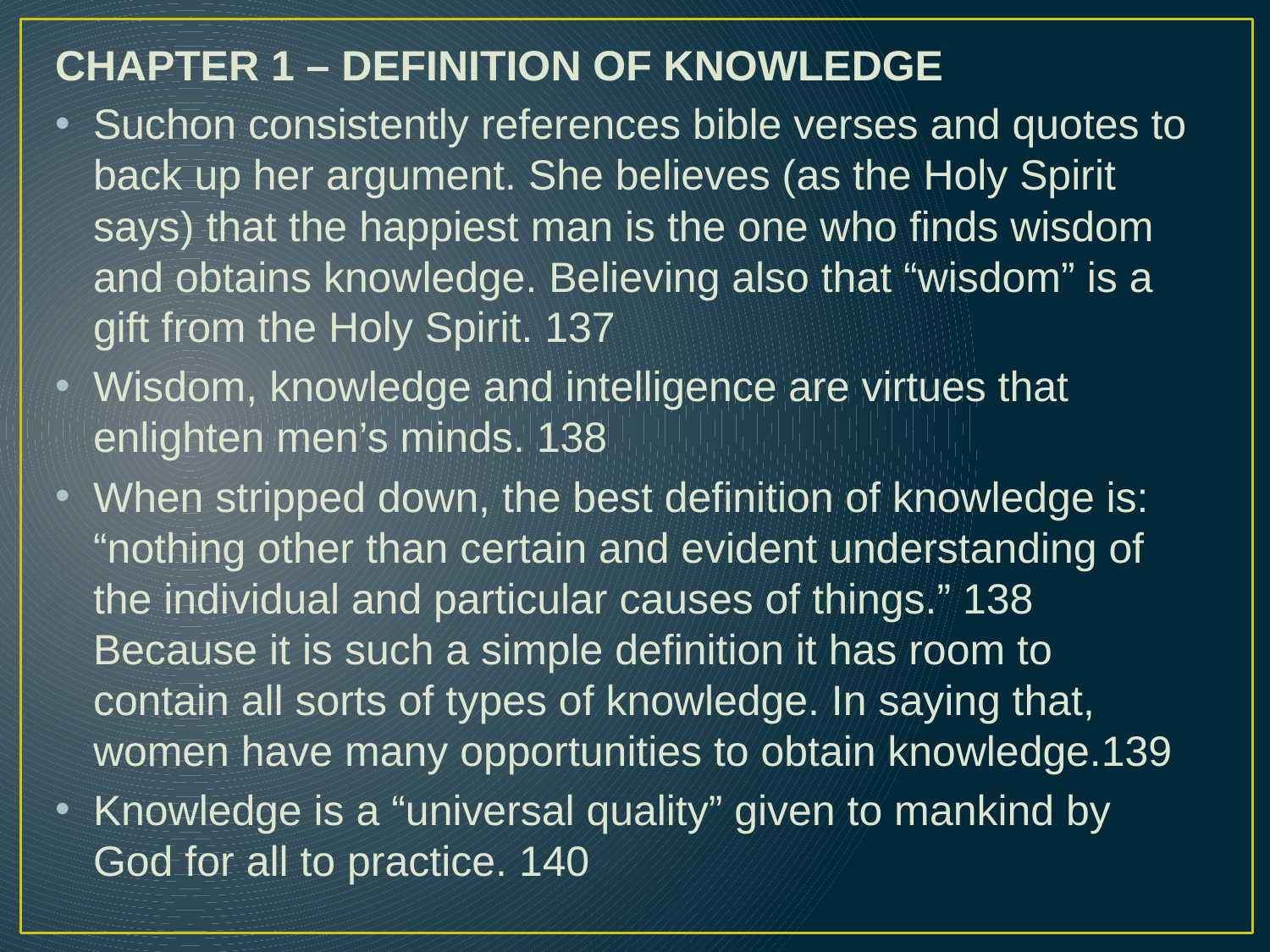

CHAPTER 1 – DEFINITION OF KNOWLEDGE
Suchon consistently references bible verses and quotes to back up her argument. She believes (as the Holy Spirit says) that the happiest man is the one who finds wisdom and obtains knowledge. Believing also that “wisdom” is a gift from the Holy Spirit. 137
Wisdom, knowledge and intelligence are virtues that enlighten men’s minds. 138
When stripped down, the best definition of knowledge is: “nothing other than certain and evident understanding of the individual and particular causes of things.” 138 Because it is such a simple definition it has room to contain all sorts of types of knowledge. In saying that, women have many opportunities to obtain knowledge.139
Knowledge is a “universal quality” given to mankind by God for all to practice. 140